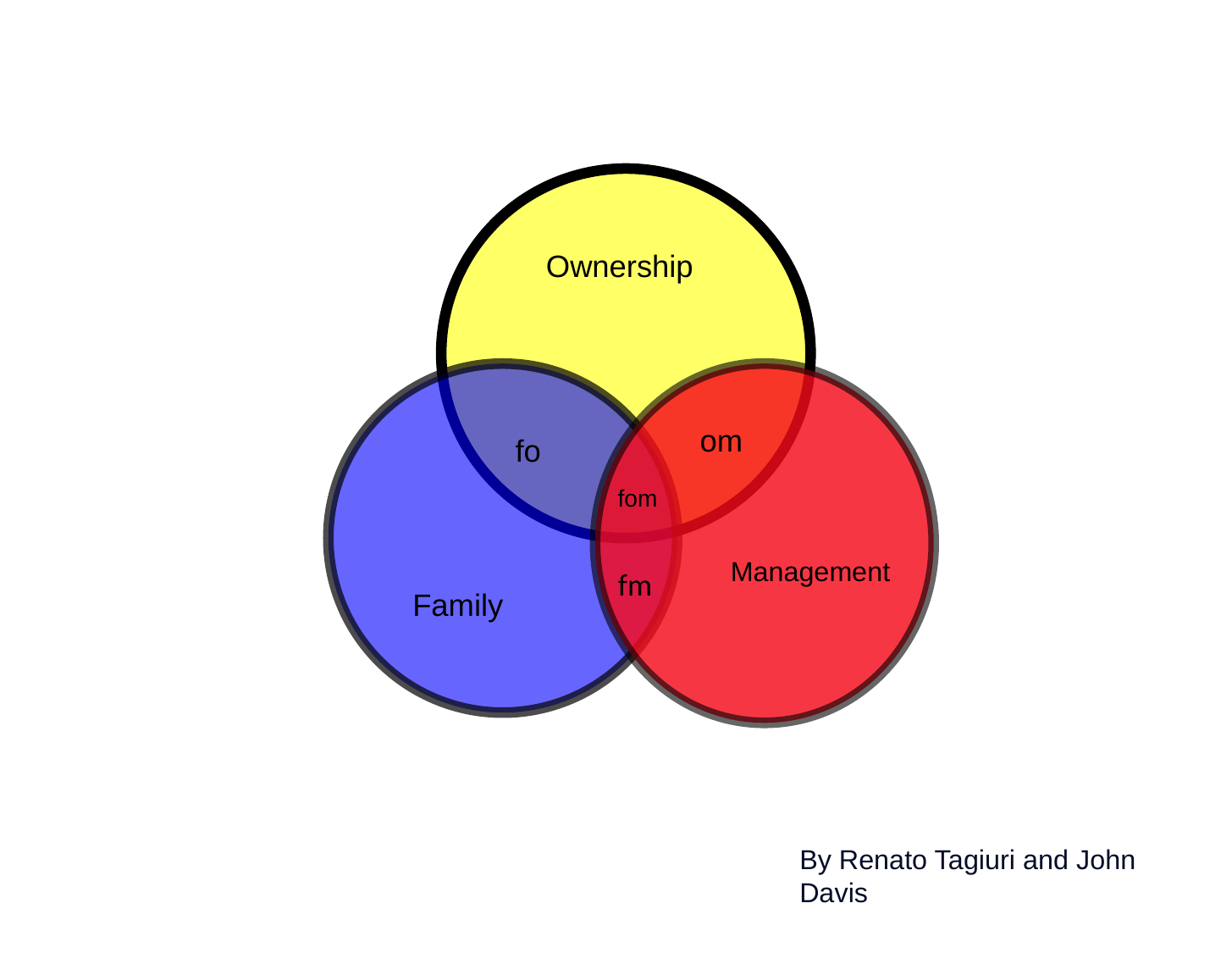

Ownership

om
fo
fom
Management
fm
Family
By Renato Tagiuri and John Davis